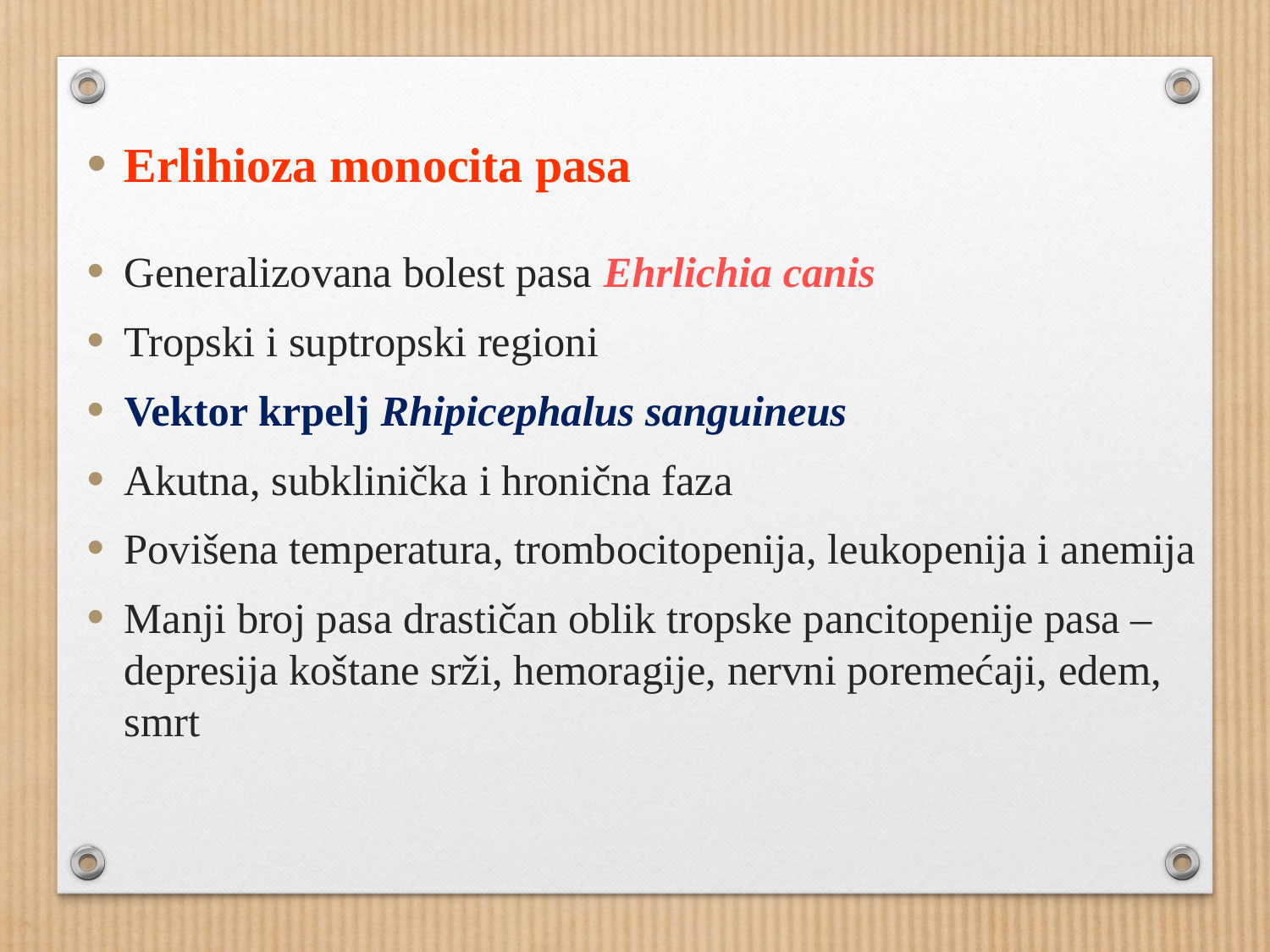

Erlihioza monocita pasa

Generalizovana bolest pasa Ehrlichia canis
Tropski i suptropski regioni
Vektor krpelj Rhipicephalus sanguineus
Akutna, subklinička i hronična faza
Povišena temperatura, trombocitopenija, leukopenija i anemija
Manji broj pasa drastičan oblik tropske pancitopenije pasa – depresija koštane srži, hemoragije, nervni poremećaji, edem, smrt